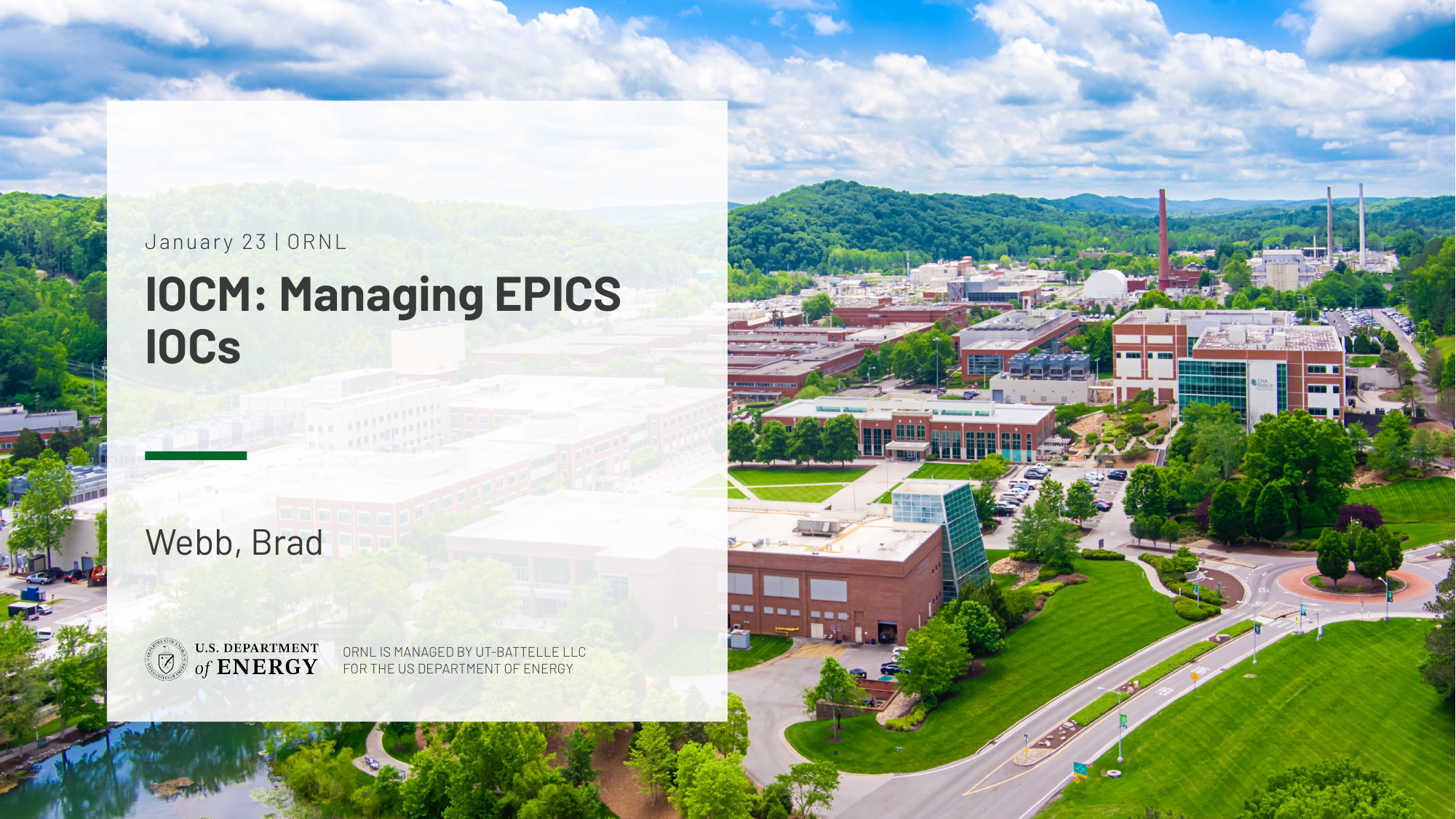

January 23 | ORNL
# IOCM: Managing EPICS IOCs

Webb, Brad